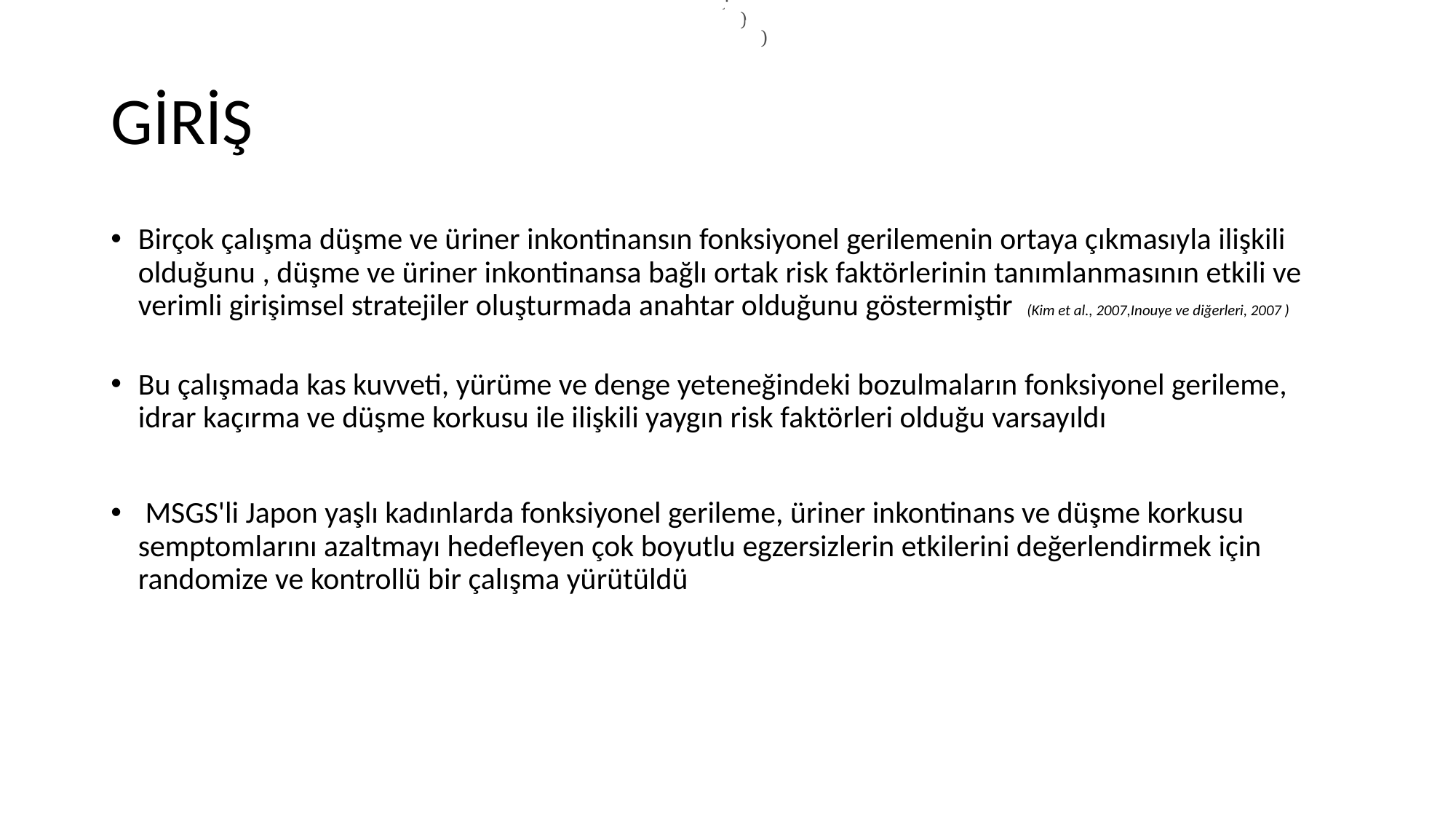

).
 ).
 )
# GİRİŞ
Birçok çalışma düşme ve üriner inkontinansın fonksiyonel gerilemenin ortaya çıkmasıyla ilişkili olduğunu , düşme ve üriner inkontinansa bağlı ortak risk faktörlerinin tanımlanmasının etkili ve verimli girişimsel stratejiler oluşturmada anahtar olduğunu göstermiştir  (Kim et al., 2007,Inouye ve diğerleri, 2007 )

Bu çalışmada kas kuvveti, yürüme ve denge yeteneğindeki bozulmaların fonksiyonel gerileme, idrar kaçırma ve düşme korkusu ile ilişkili yaygın risk faktörleri olduğu varsayıldı

 MSGS'li Japon yaşlı kadınlarda fonksiyonel gerileme, üriner inkontinans ve düşme korkusu semptomlarını azaltmayı hedefleyen çok boyutlu egzersizlerin etkilerini değerlendirmek için randomize ve kontrollü bir çalışma yürütüldü